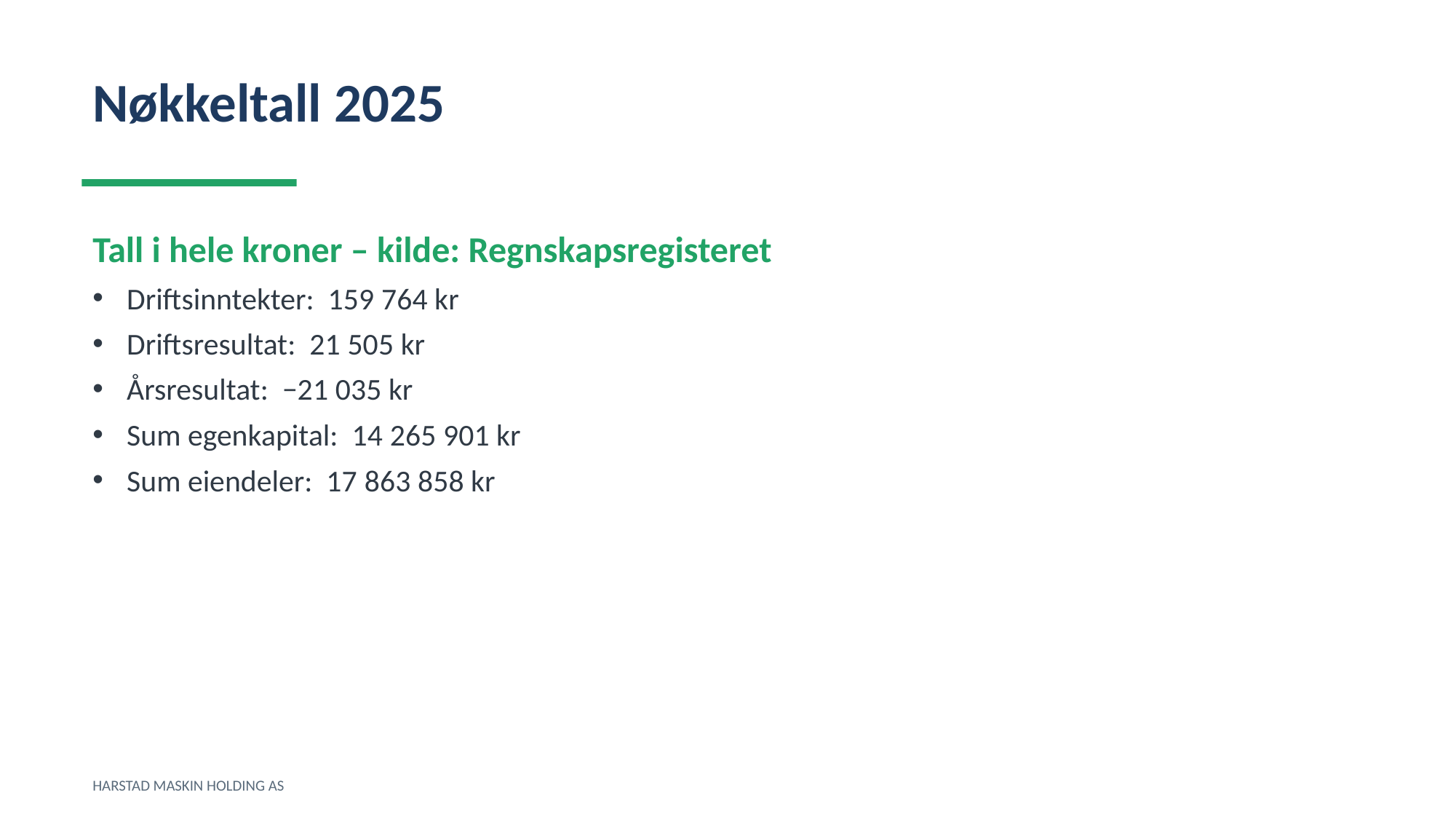

Nøkkeltall 2025

Tall i hele kroner – kilde: Regnskapsregisteret
Driftsinntekter:  159 764 kr
Driftsresultat:  21 505 kr
Årsresultat:  −21 035 kr
Sum egenkapital:  14 265 901 kr
Sum eiendeler:  17 863 858 kr
HARSTAD MASKIN HOLDING AS